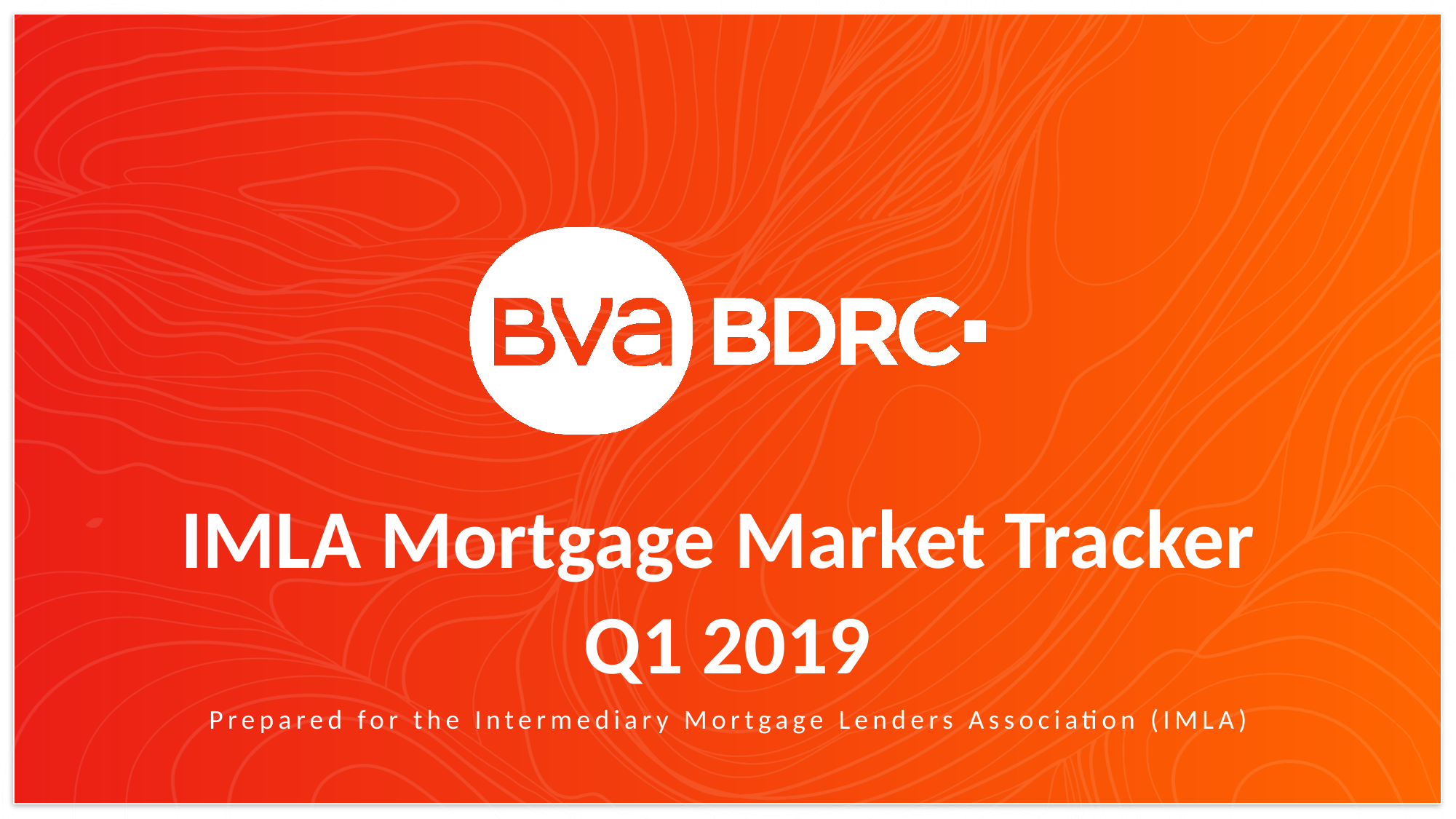

IMLA Mortgage Market Tracker
Q1 2019
Prepared for the Intermediary Mortgage Lenders Association (IMLA)